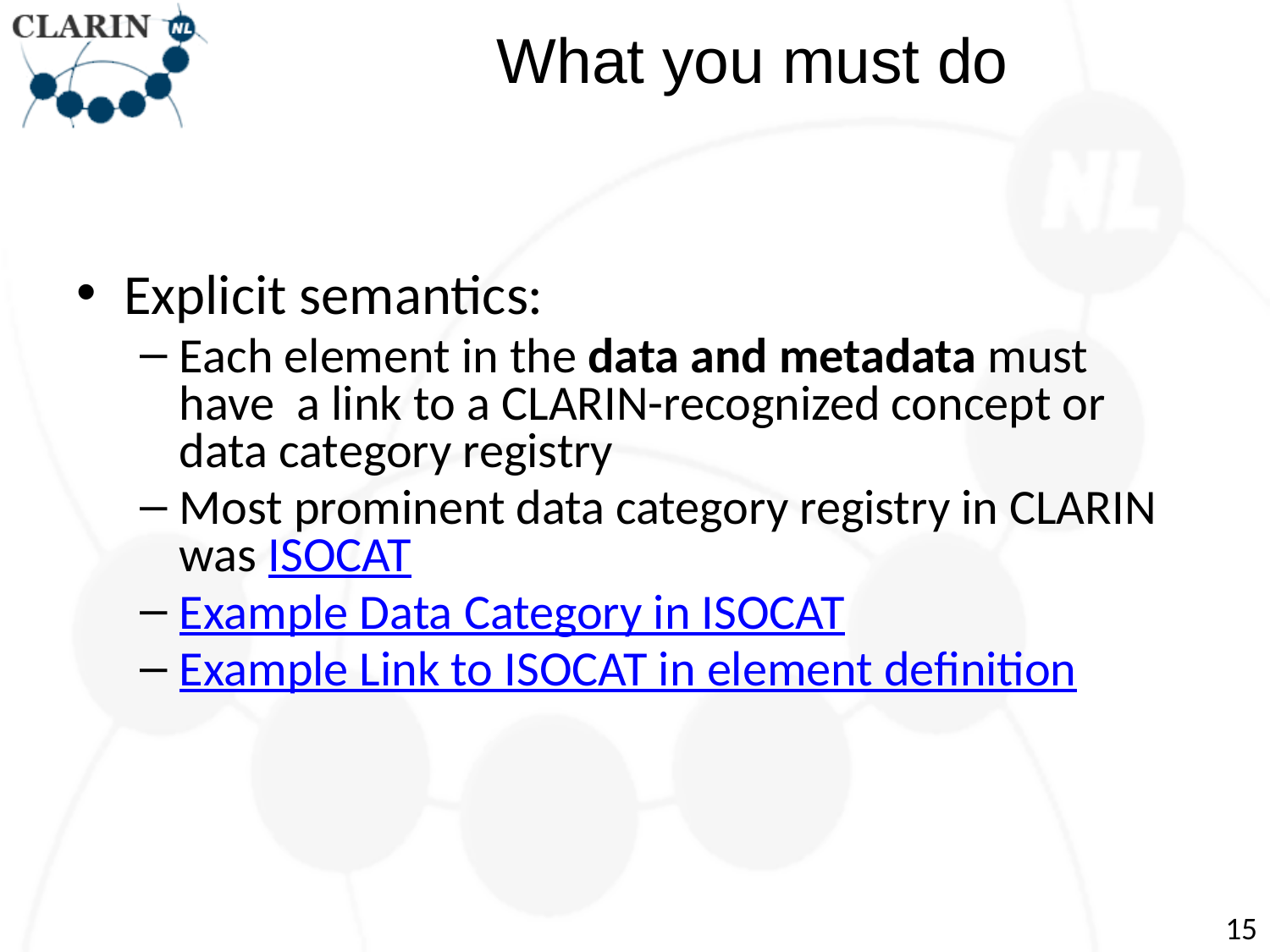

# What you must do
Explicit semantics:
Each element in the data and metadata must have  a link to a CLARIN-recognized concept or data category registry
Most prominent data category registry in CLARIN was ISOCAT
Example Data Category in ISOCAT
Example Link to ISOCAT in element definition

15